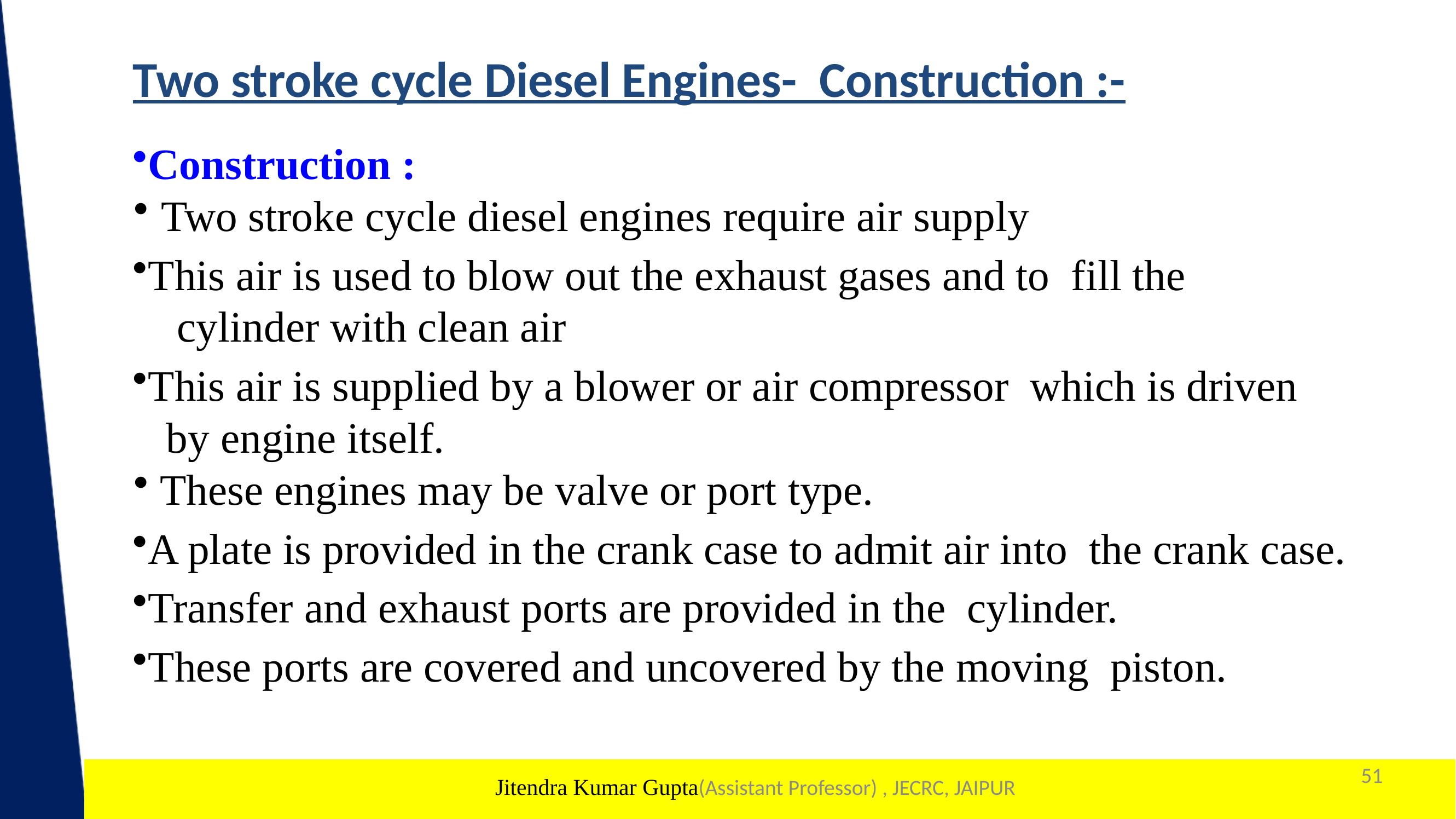

# Two stroke cycle Diesel Engines-  Construction :-
Construction :
 Two stroke cycle diesel engines require air supply
This air is used to blow out the exhaust gases and to  fill the
    cylinder with clean air
This air is supplied by a blower or air compressor  which is driven
   by engine itself.
 These engines may be valve or port type.
A plate is provided in the crank case to admit air into  the crank case.
Transfer and exhaust ports are provided in the  cylinder.
These ports are covered and uncovered by the moving  piston.

51
1
Jitendra Kumar Gupta(Assistant Professor) , JECRC, JAIPUR